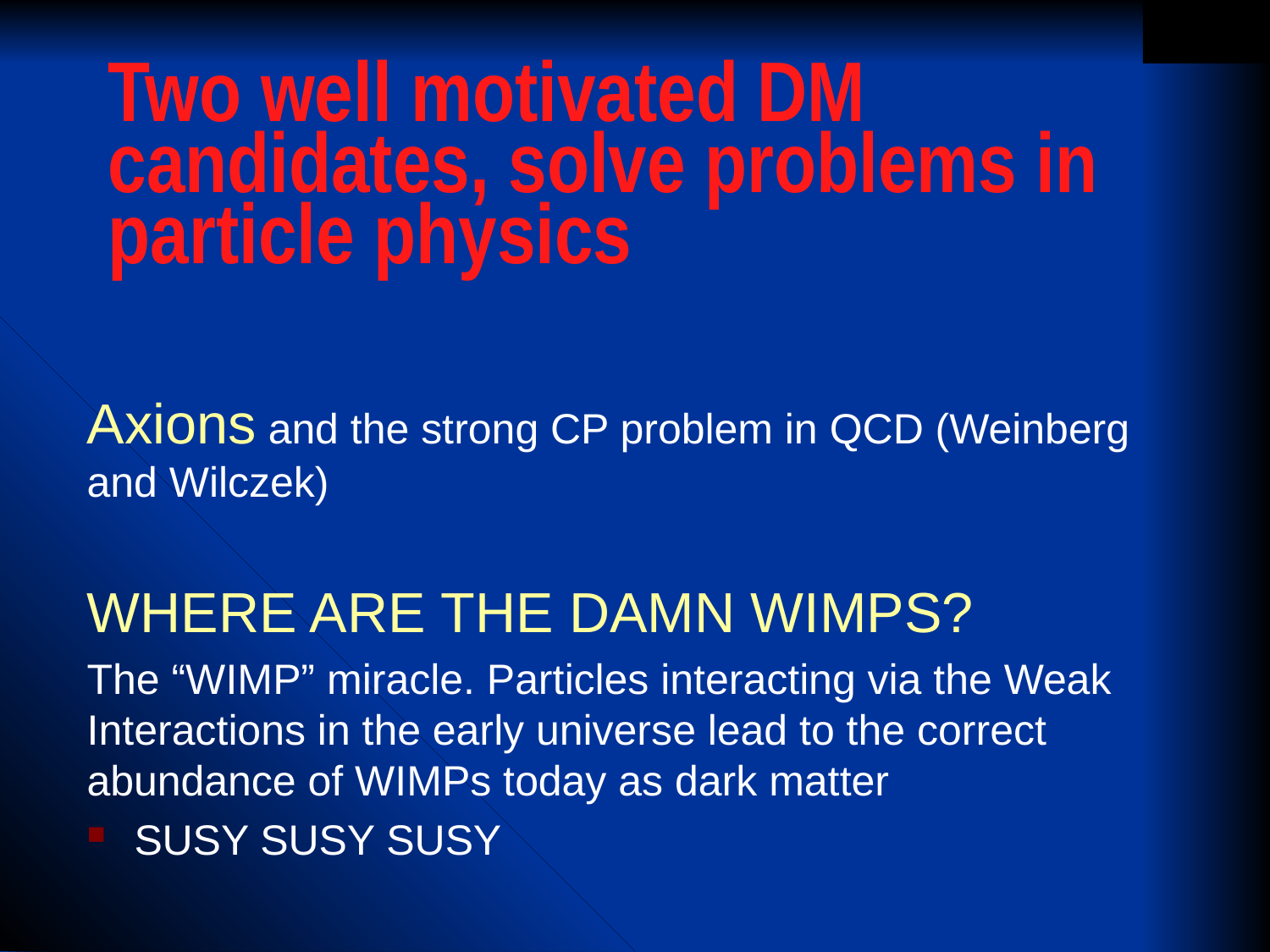

# Two well motivated DM candidates, solve problems in particle physics
Axions and the strong CP problem in QCD (Weinberg and Wilczek)

WHERE ARE THE DAMN WIMPS?
The “WIMP” miracle. Particles interacting via the Weak Interactions in the early universe lead to the correct abundance of WIMPs today as dark matter
SUSY SUSY SUSY